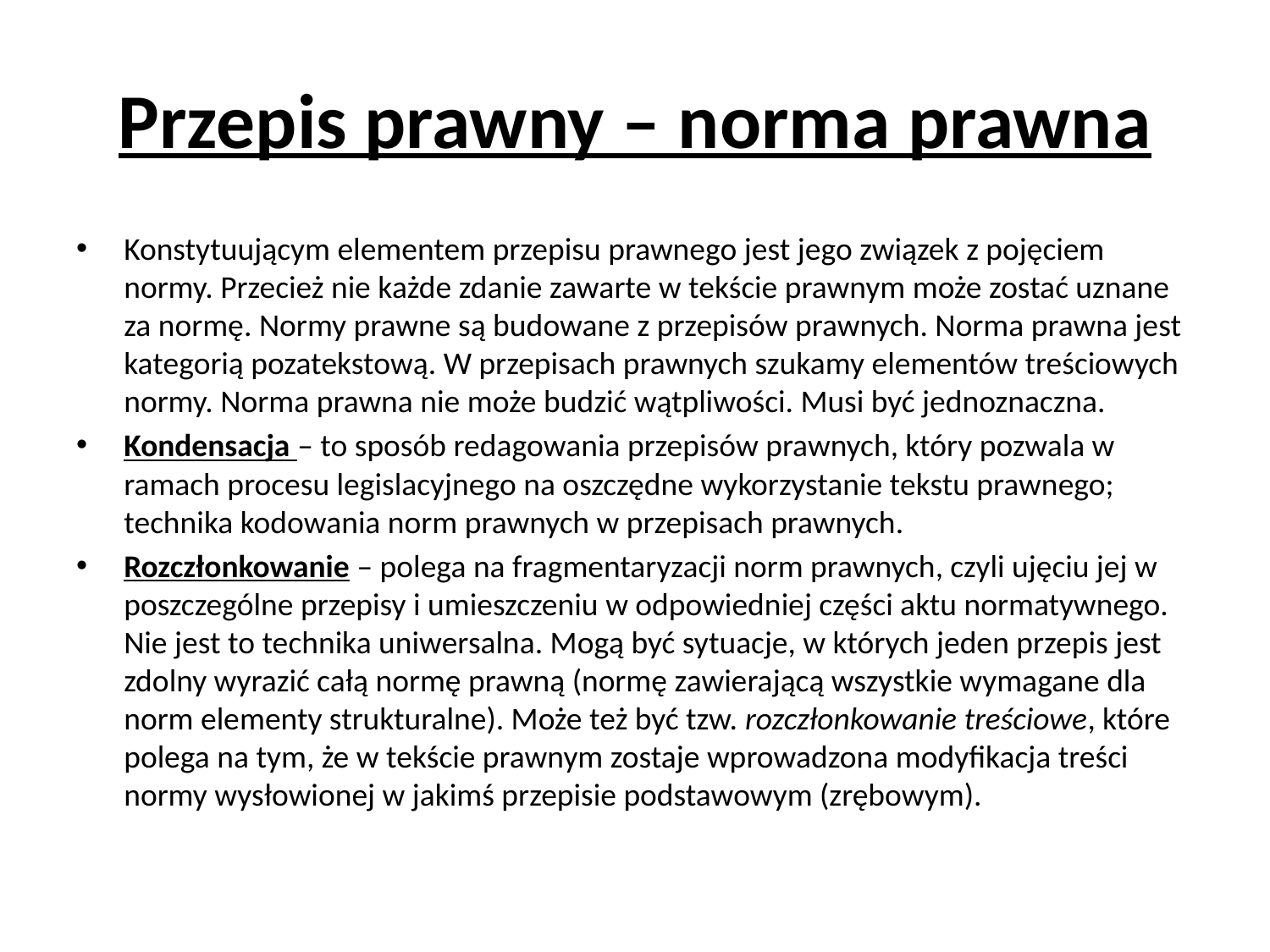

# Przepis prawny – norma prawna
Konstytuującym elementem przepisu prawnego jest jego związek z pojęciem normy. Przecież nie każde zdanie zawarte w tekście prawnym może zostać uznane za normę. Normy prawne są budowane z przepisów prawnych. Norma prawna jest kategorią pozatekstową. W przepisach prawnych szukamy elementów treściowych normy. Norma prawna nie może budzić wątpliwości. Musi być jednoznaczna.
Kondensacja – to sposób redagowania przepisów prawnych, który pozwala w ramach procesu legislacyjnego na oszczędne wykorzystanie tekstu prawnego; technika kodowania norm prawnych w przepisach prawnych.
Rozczłonkowanie – polega na fragmentaryzacji norm prawnych, czyli ujęciu jej w poszczególne przepisy i umieszczeniu w odpowiedniej części aktu normatywnego. Nie jest to technika uniwersalna. Mogą być sytuacje, w których jeden przepis jest zdolny wyrazić całą normę prawną (normę zawierającą wszystkie wymagane dla norm elementy strukturalne). Może też być tzw. rozczłonkowanie treściowe, które polega na tym, że w tekście prawnym zostaje wprowadzona modyfikacja treści normy wysłowionej w jakimś przepisie podstawowym (zrębowym).